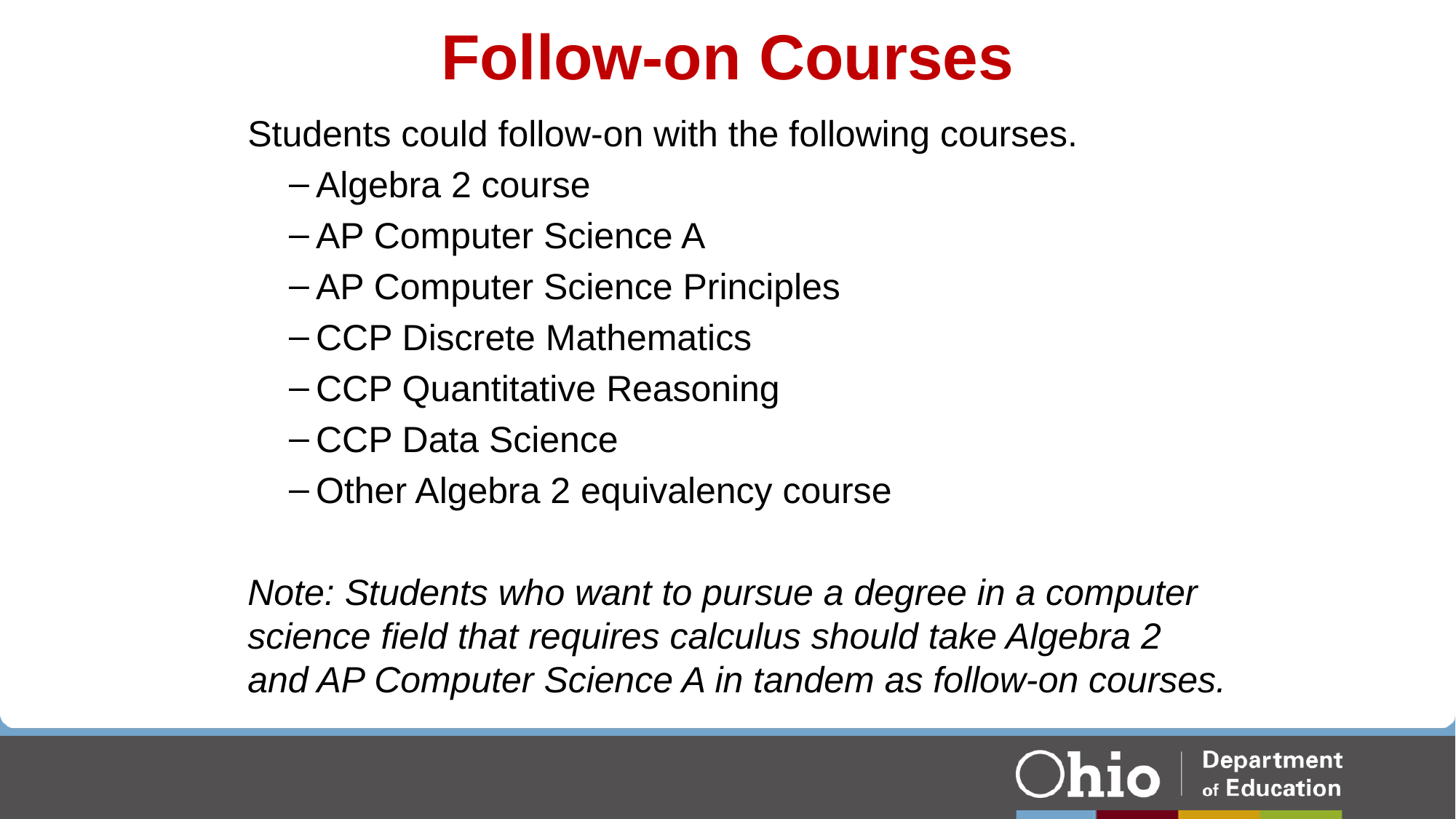

# Follow-on Courses
Students could follow-on with the following courses.
Algebra 2 course
AP Computer Science A
AP Computer Science Principles
CCP Discrete Mathematics
CCP Quantitative Reasoning
CCP Data Science
Other Algebra 2 equivalency course

Note: Students who want to pursue a degree in a computer science field that requires calculus should take Algebra 2 and AP Computer Science A in tandem as follow-on courses.